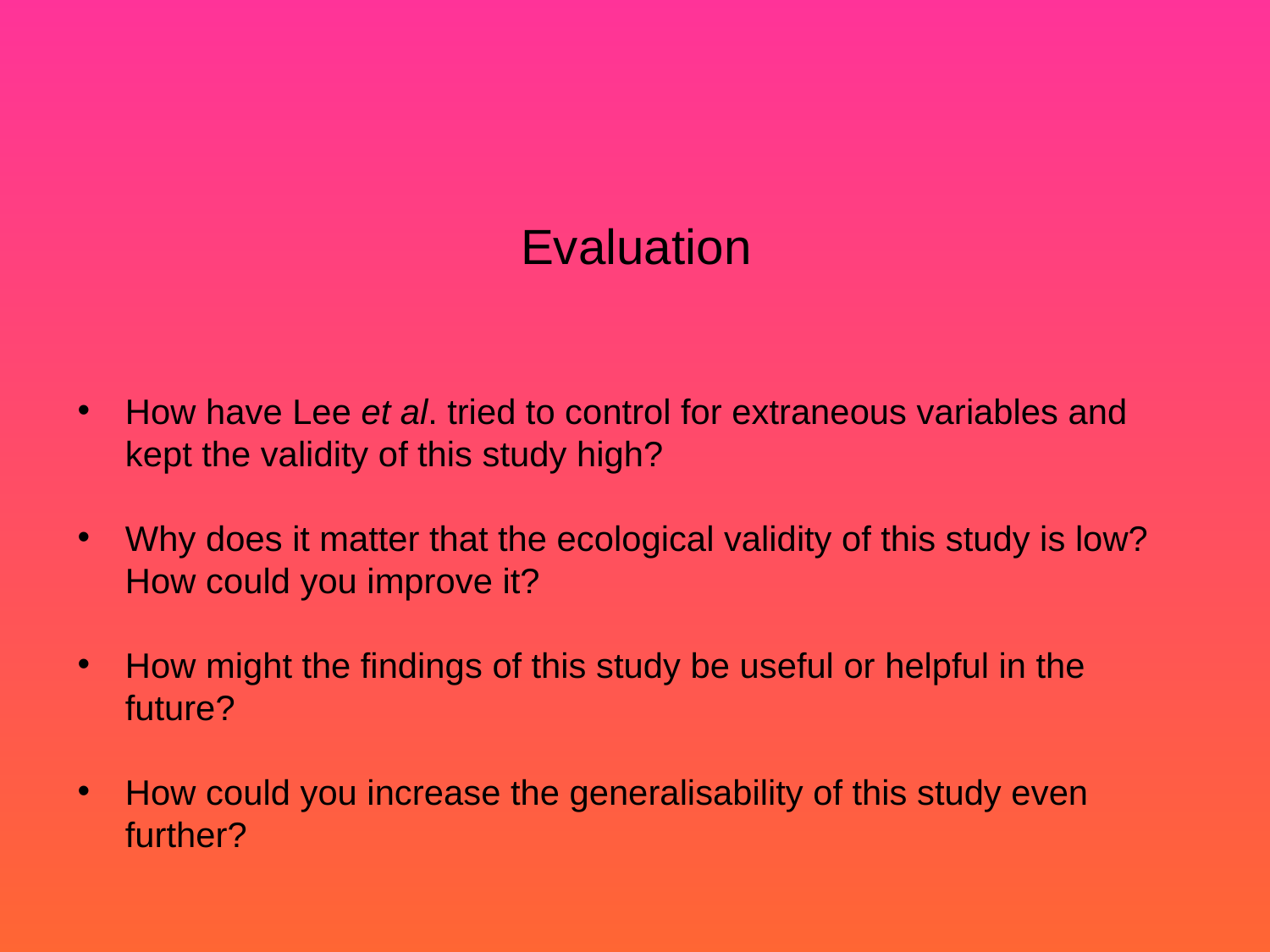

# Evaluation
How have Lee et al. tried to control for extraneous variables and kept the validity of this study high?

Why does it matter that the ecological validity of this study is low? How could you improve it?

How might the findings of this study be useful or helpful in the future?

How could you increase the generalisability of this study even further?